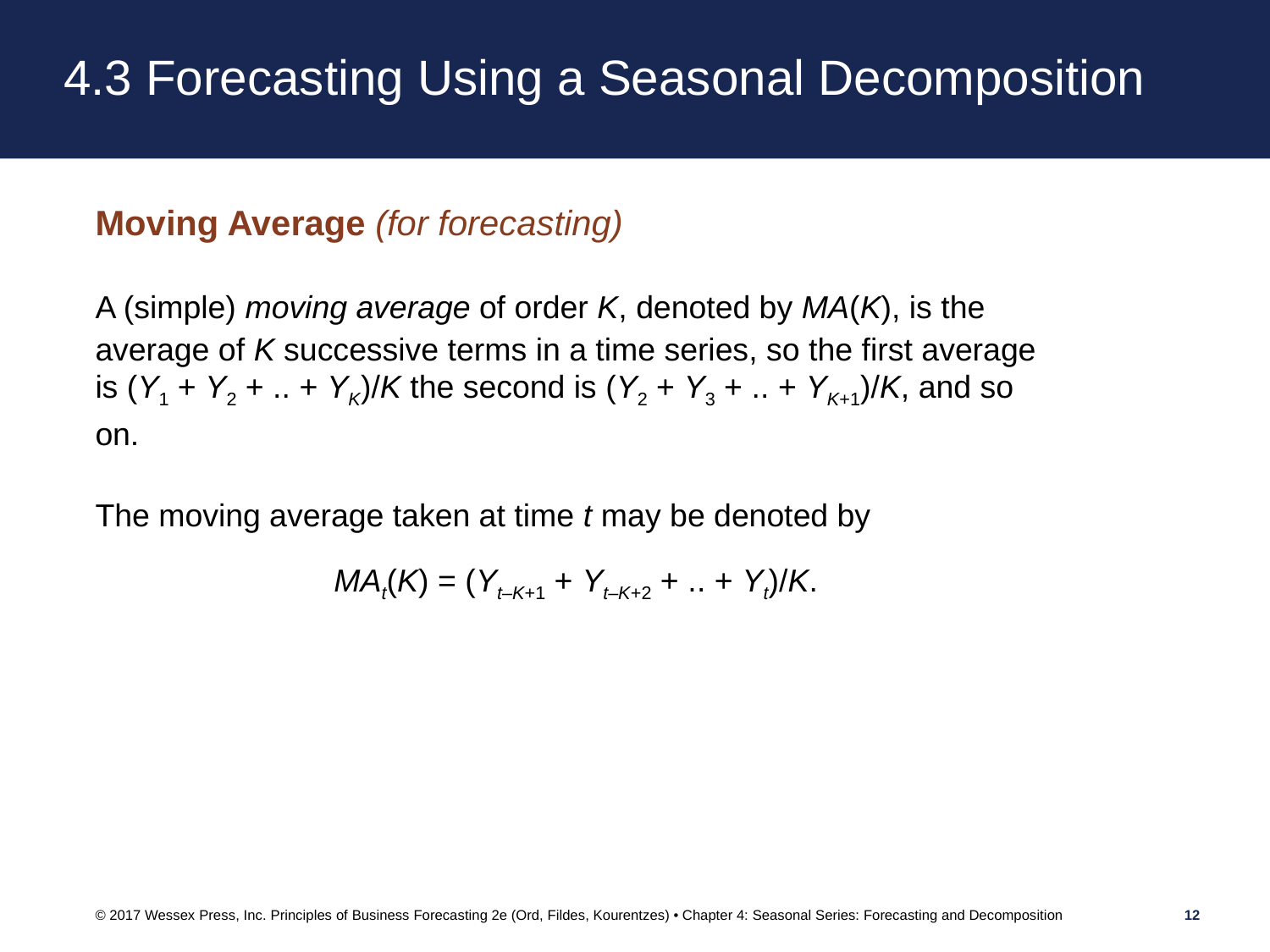

# 4.3 Forecasting Using a Seasonal Decomposition
Moving Average (for forecasting)
A (simple) moving average of order K, denoted by MA(K), is the average of K successive terms in a time series, so the first average is (Y1 + Y2 + .. + YK)/K the second is (Y2 + Y3 + .. + YK+1)/K, and so on.
The moving average taken at time t may be denoted by
MAt(K) = (Yt–K+1 + Yt–K+2 + .. + Yt)/K.
© 2017 Wessex Press, Inc. Principles of Business Forecasting 2e (Ord, Fildes, Kourentzes) • Chapter 4: Seasonal Series: Forecasting and Decomposition
12